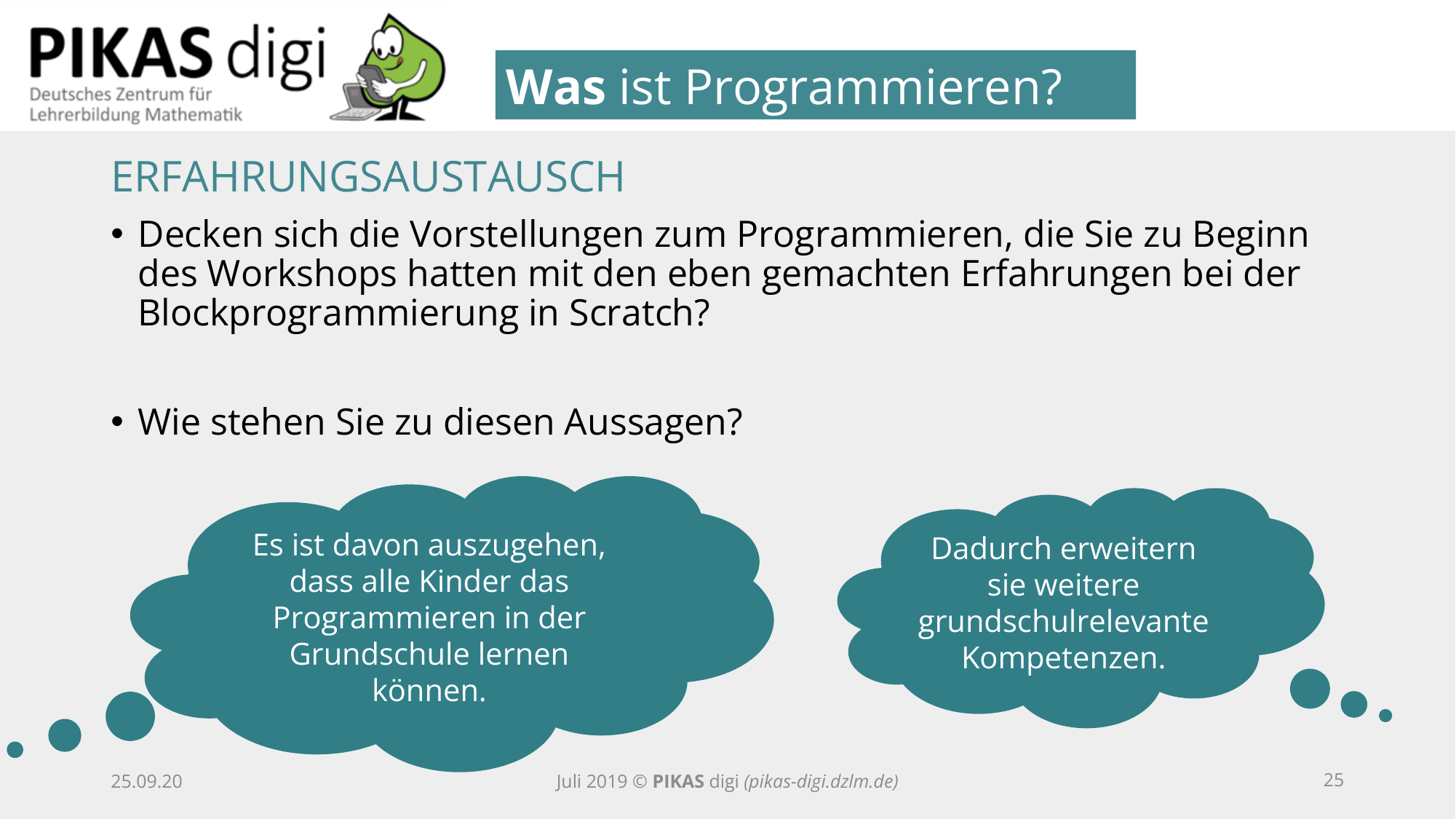

Was ist Programmieren?
ERFAHRUNGSAUSTAUSCH
Decken sich die Vorstellungen zum Programmieren, die Sie zu Beginn des Workshops hatten mit den eben gemachten Erfahrungen bei der Blockprogrammierung in Scratch?

Wie stehen Sie zu diesen Aussagen?

Es ist davon auszugehen, dass alle Kinder das Programmieren in der Grundschule lernen können.
Dadurch erweitern sie weitere grundschulrelevante Kompetenzen.
25.09.20
Juli 2019 © PIKAS digi (pikas-digi.dzlm.de)
25